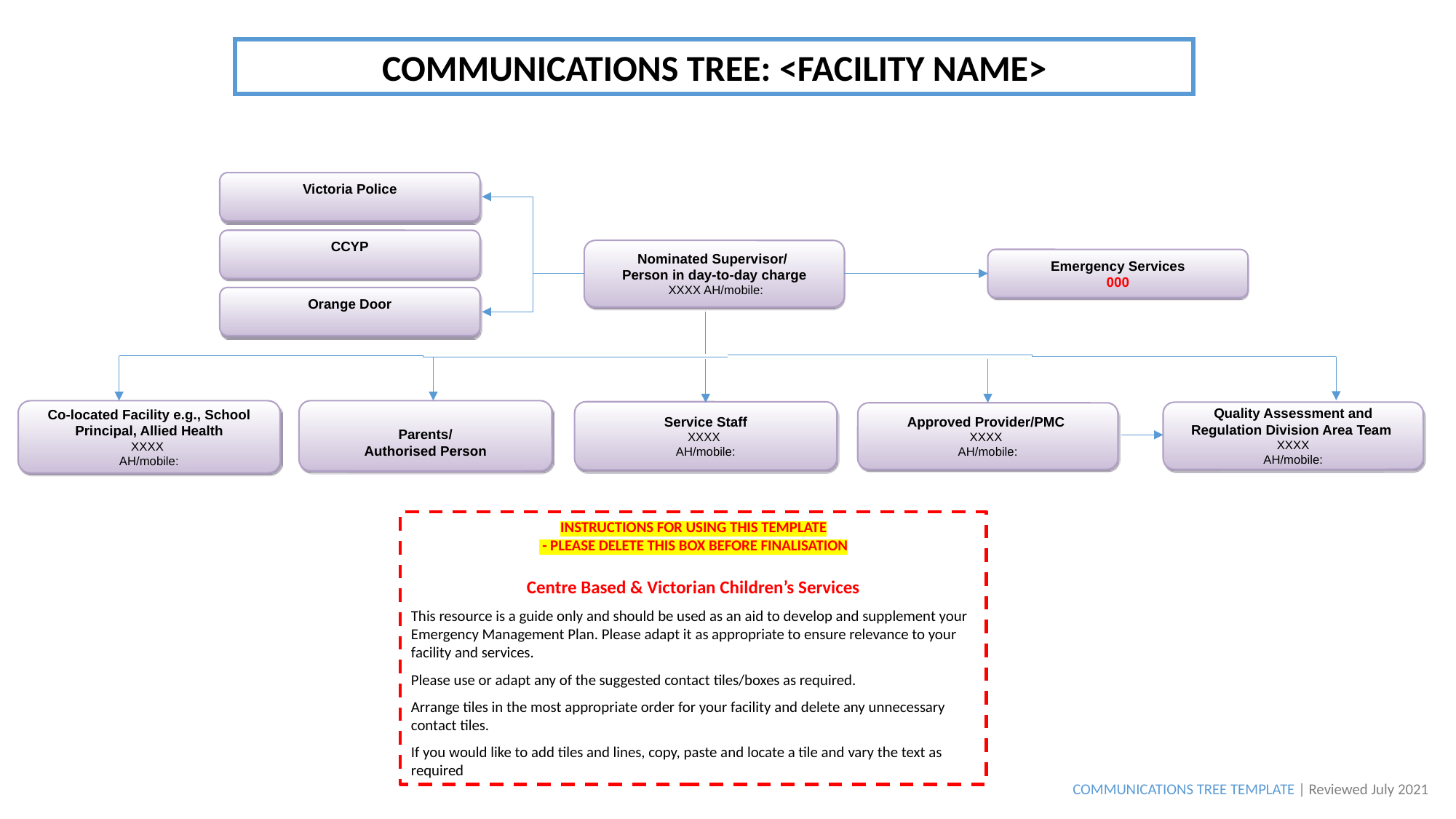

COMMUNICATIONS TREE: <FACILITY NAME>

Victoria Police
CCYP
Nominated Supervisor/
Person in day-to-day charge
 XXXX AH/mobile:
Emergency Services
000
Orange Door
Parents/
Authorised Person
Co-located Facility e.g., School Principal, Allied Health
XXXX
AH/mobile:
Service Staff
XXXX
AH/mobile:
Quality Assessment and Regulation Division Area Team
XXXX
AH/mobile:
Approved Provider/PMC
XXXX
AH/mobile:
INSTRUCTIONS FOR USING THIS TEMPLATE
 - PLEASE DELETE THIS BOX BEFORE FINALISATION

Centre Based & Victorian Children’s Services

This resource is a guide only and should be used as an aid to develop and supplement your Emergency Management Plan. Please adapt it as appropriate to ensure relevance to your facility and services.

Please use or adapt any of the suggested contact tiles/boxes as required.

Arrange tiles in the most appropriate order for your facility and delete any unnecessary contact tiles.

If you would like to add tiles and lines, copy, paste and locate a tile and vary the text as required
Communications Tree Template | Reviewed July 2021